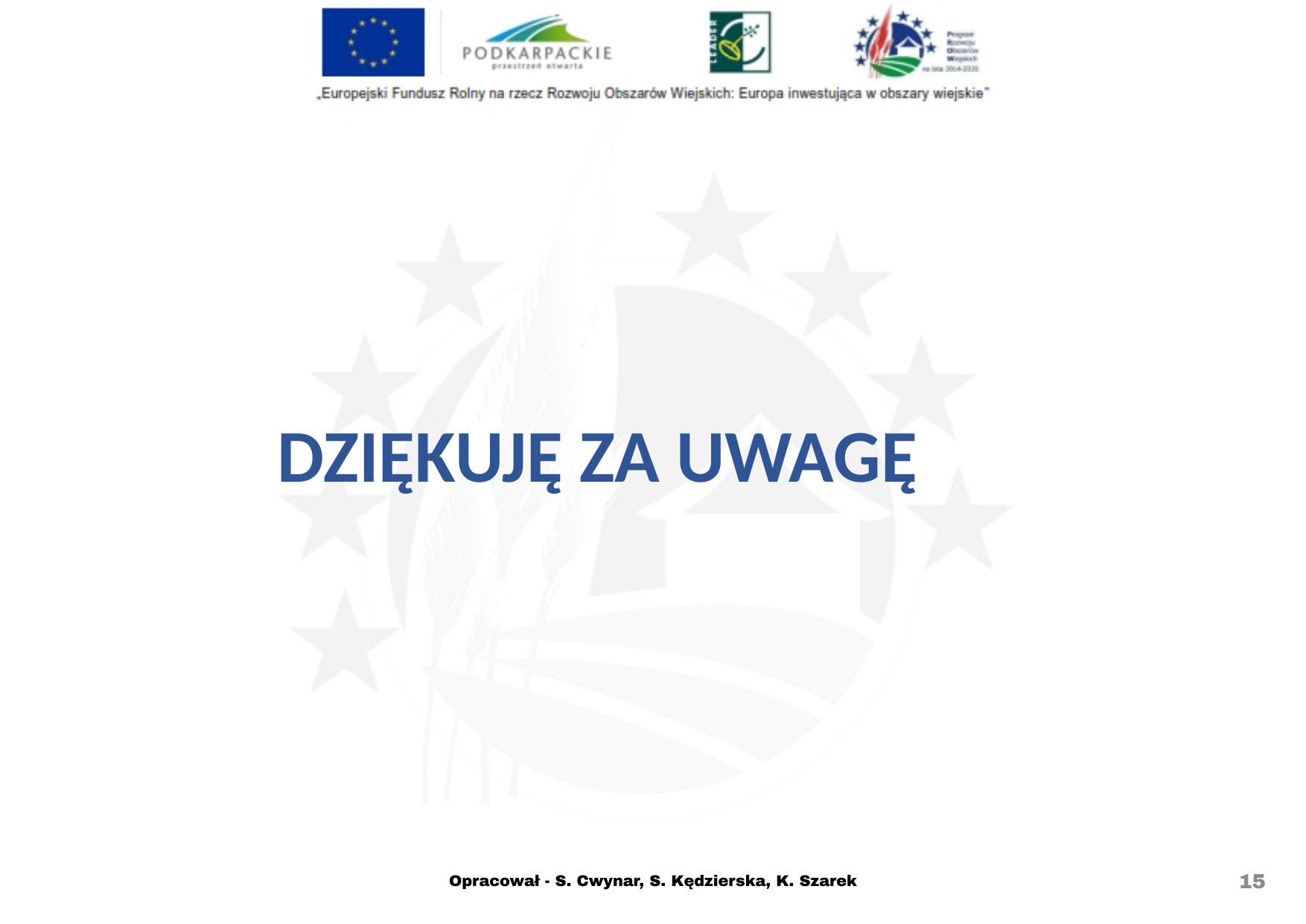

DZIĘKUJĘ ZA UWAGĘ
Opracował - S. Cwynar, S. Kędzierska, K. Szarek
15